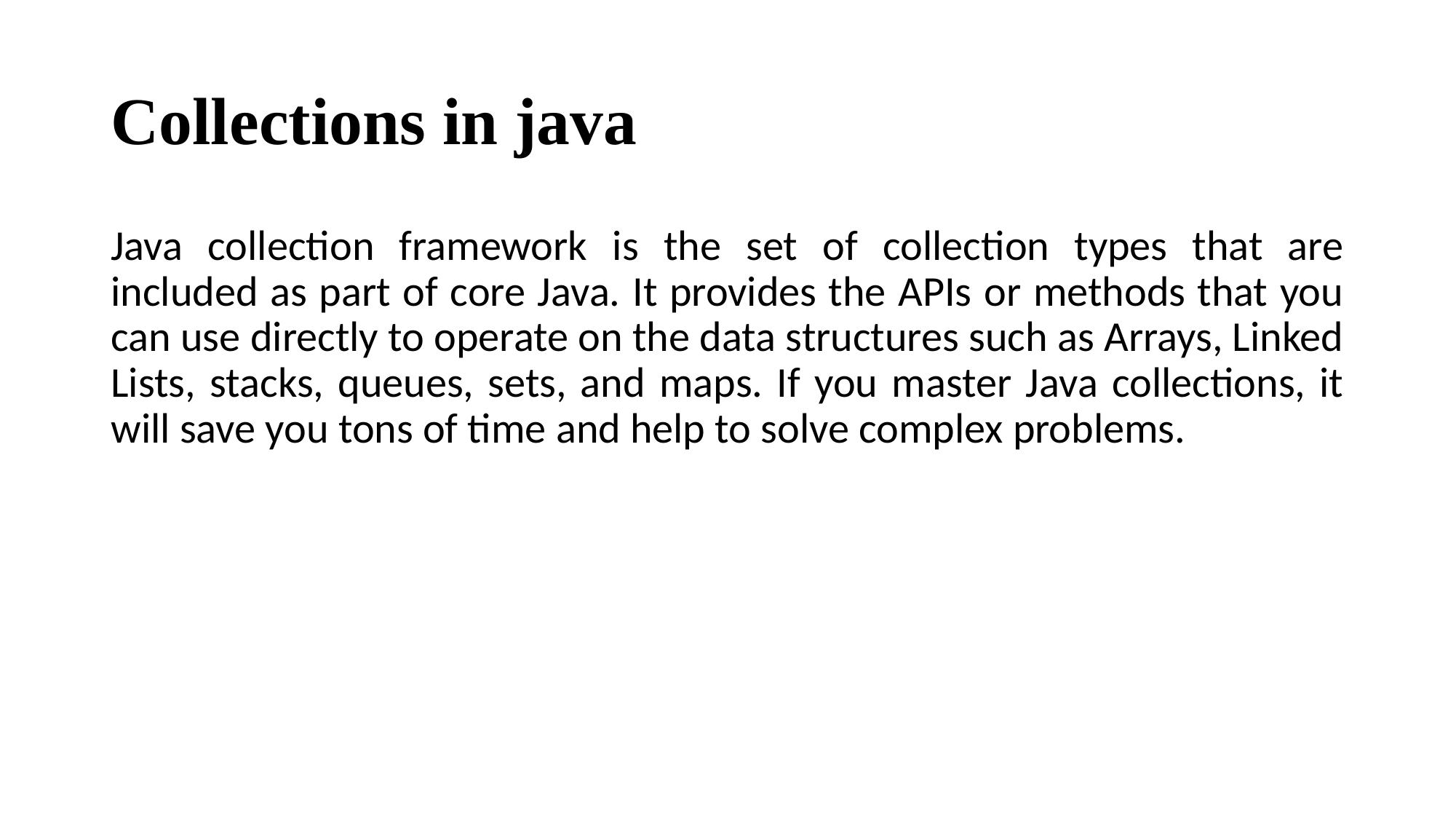

# Collections in java
Java collection framework is the set of collection types that are included as part of core Java. It provides the APIs or methods that you can use directly to operate on the data structures such as Arrays, Linked Lists, stacks, queues, sets, and maps. If you master Java collections, it will save you tons of time and help to solve complex problems.